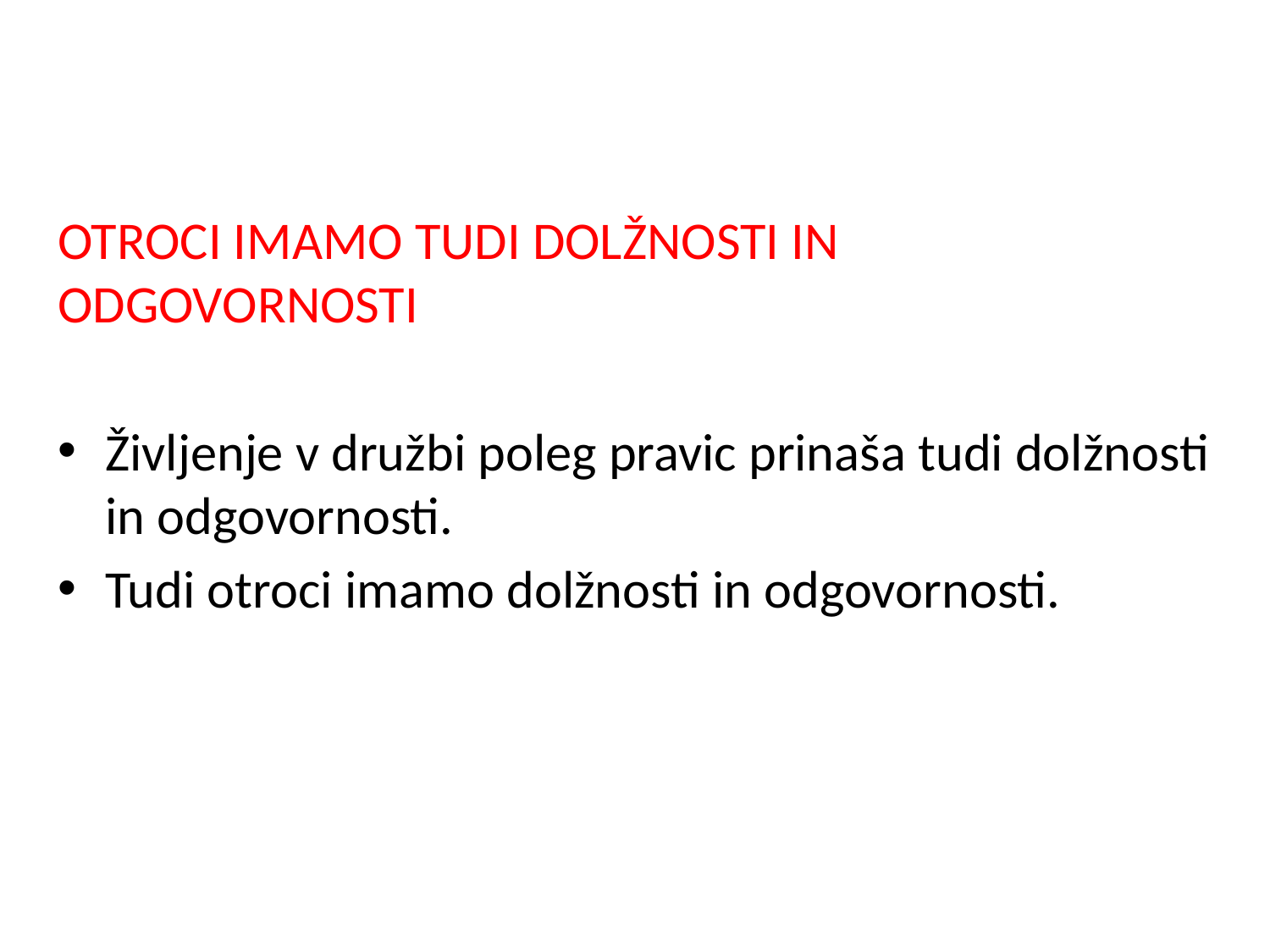

OTROCI IMAMO TUDI DOLŽNOSTI IN ODGOVORNOSTI

Življenje v družbi poleg pravic prinaša tudi dolžnosti in odgovornosti.
Tudi otroci imamo dolžnosti in odgovornosti.